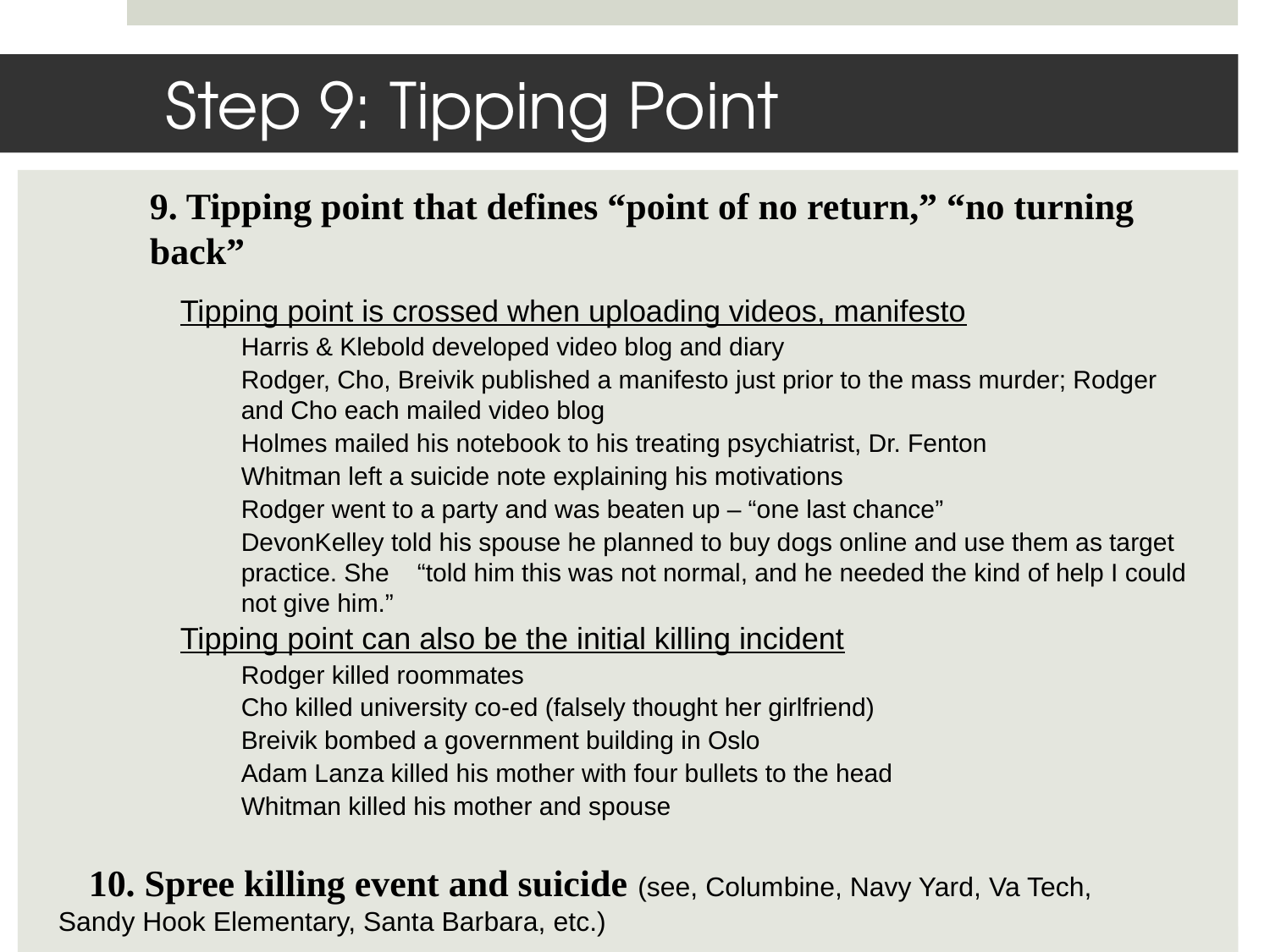

# Step 9: Tipping Point
9. Tipping point that defines “point of no return,” “no turning back”

Tipping point is crossed when uploading videos, manifesto
Harris & Klebold developed video blog and diary
Rodger, Cho, Breivik published a manifesto just prior to the mass murder; Rodger and Cho each mailed video blog
Holmes mailed his notebook to his treating psychiatrist, Dr. Fenton
Whitman left a suicide note explaining his motivations
Rodger went to a party and was beaten up – “one last chance”
DevonKelley told his spouse he planned to buy dogs online and use them as target practice. She    “told him this was not normal, and he needed the kind of help I could not give him.”
Tipping point can also be the initial killing incident
Rodger killed roommates
Cho killed university co-ed (falsely thought her girlfriend)
Breivik bombed a government building in Oslo
Adam Lanza killed his mother with four bullets to the head
Whitman killed his mother and spouse

	10. Spree killing event and suicide (see, Columbine, Navy Yard, Va Tech, 	Sandy Hook Elementary, Santa Barbara, etc.)